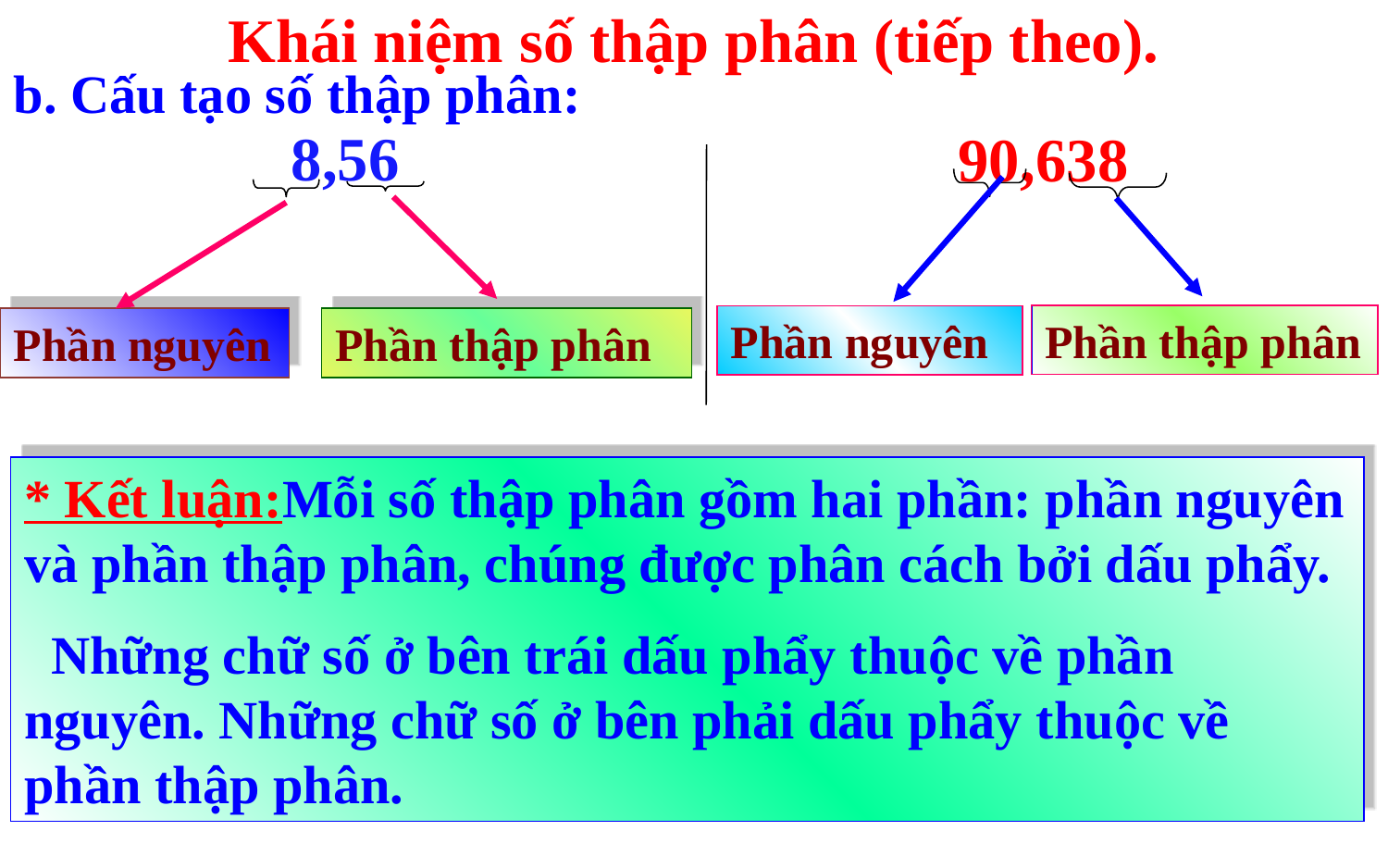

Khái niệm số thập phân (tiếp theo).
b. Cấu tạo số thập phân:
8,56
  90,638

Phần nguyên

Phần thập phân

Phần nguyên
Phần thập phân
* Kết luận:Mỗi số thập phân gồm hai phần: phần nguyên và phần thập phân, chúng được phân cách bởi dấu phẩy.
  Những chữ số ở bên trái dấu phẩy thuộc về phần nguyên. Những chữ số ở bên phải dấu phẩy thuộc về phần thập phân.